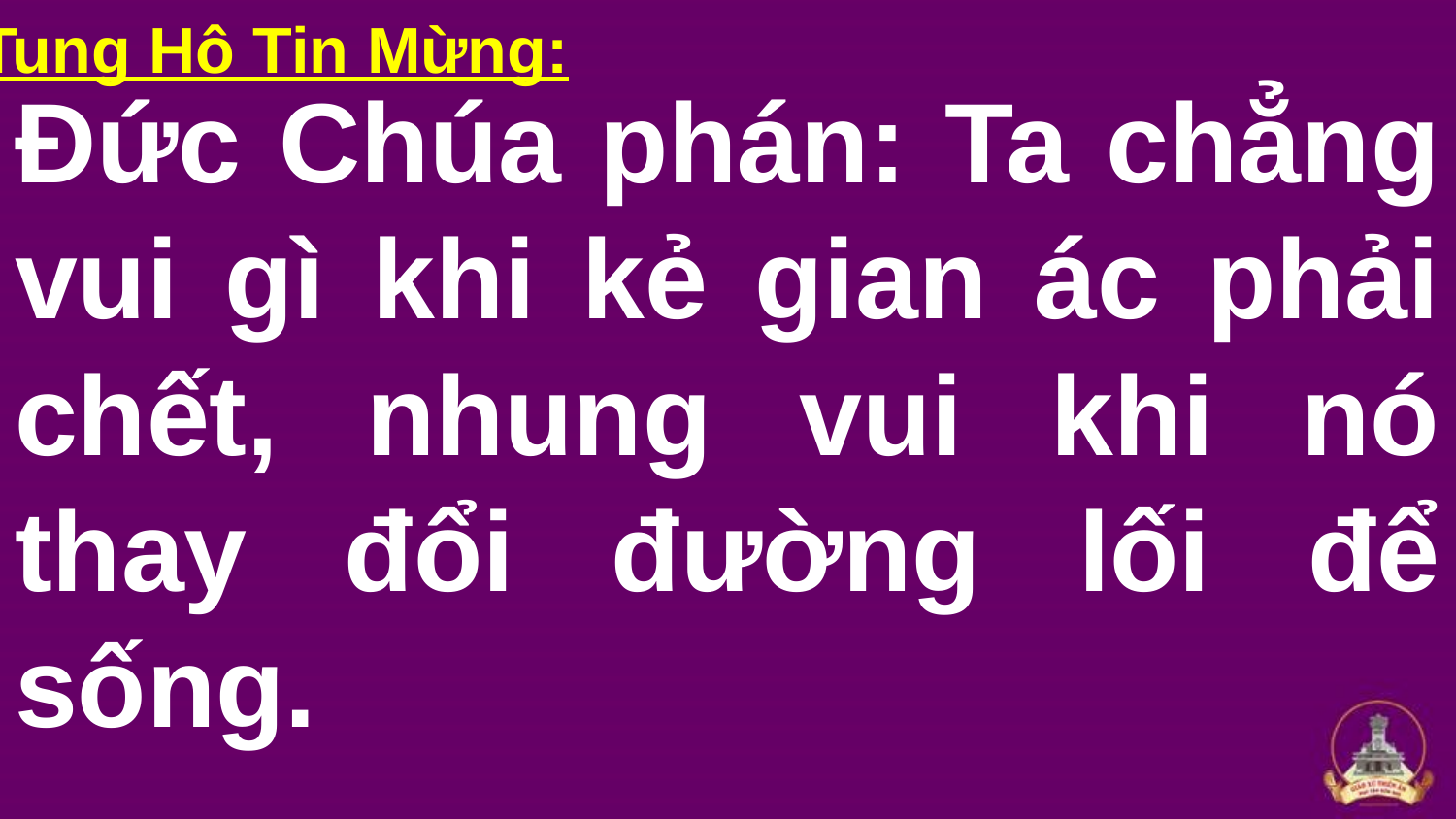

# Đức Chúa phán: Ta chẳng vui gì khi kẻ gian ác phải chết, nhung vui khi nó thay đổi đường lối để sống.
Tung Hô Tin Mừng: